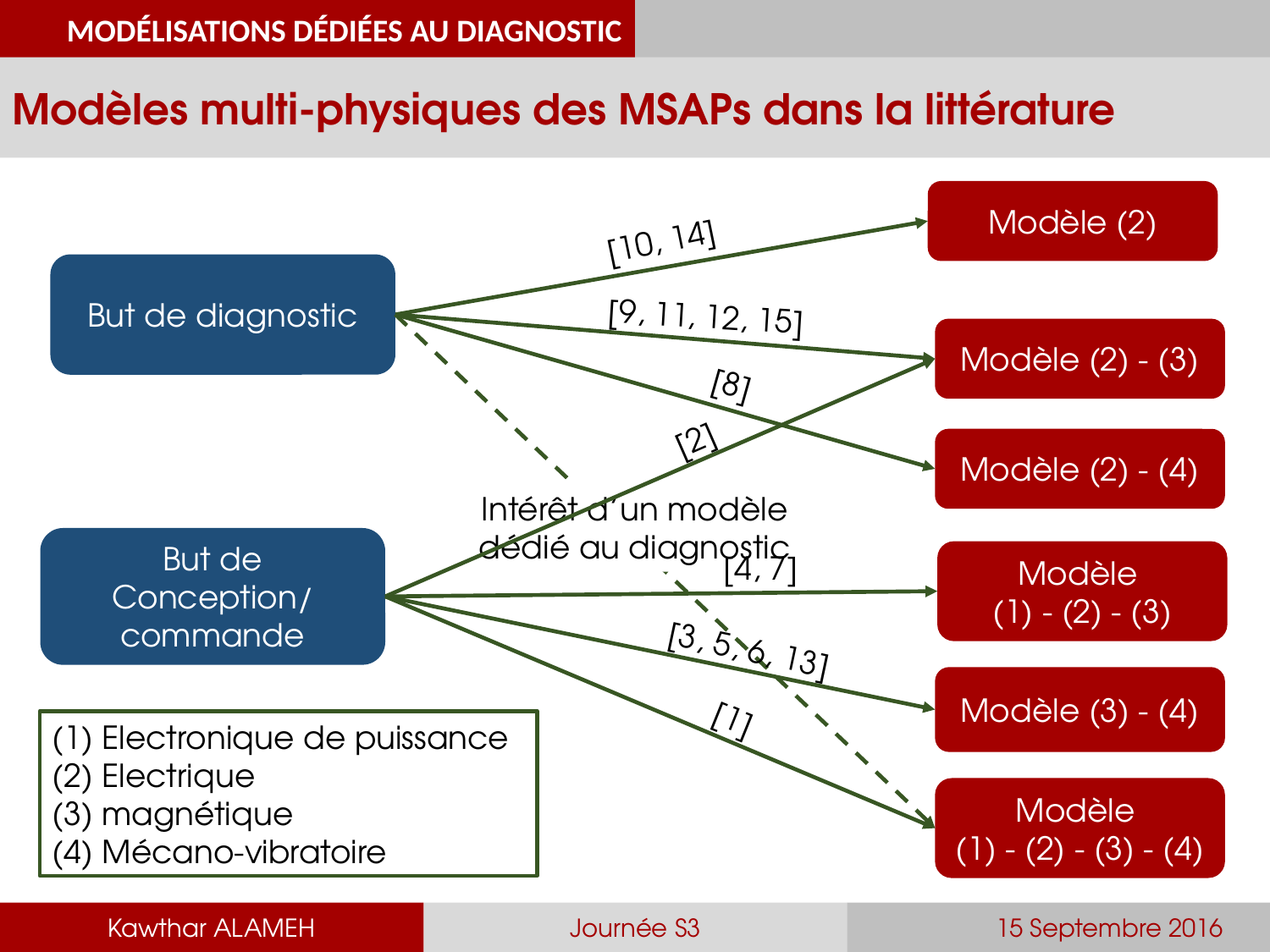

MODÉLISATIONS DÉDIÉES AU DIAGNOSTIC
Modèles multi-physiques des MSAPs dans la littérature
Modèle (2)
[10, 14]
But de diagnostic
[9, 11, 12, 15]
Modèle (2) - (3)
[8]
[2]
Modèle (2) - (4)
Intérêt d’un modèle dédié au diagnostic
But de Conception/ commande
Modèle
(1) - (2) - (3)
[4, 7]
[3, 5, 6, 13]
Modèle (3) - (4)
[1]
(1) Electronique de puissance
(2) Electrique
(3) magnétique
(4) Mécano-vibratoire
Modèle
(1) - (2) - (3) - (4)
Kawthar ALAMEH
Journée S3
15 Septembre 2016